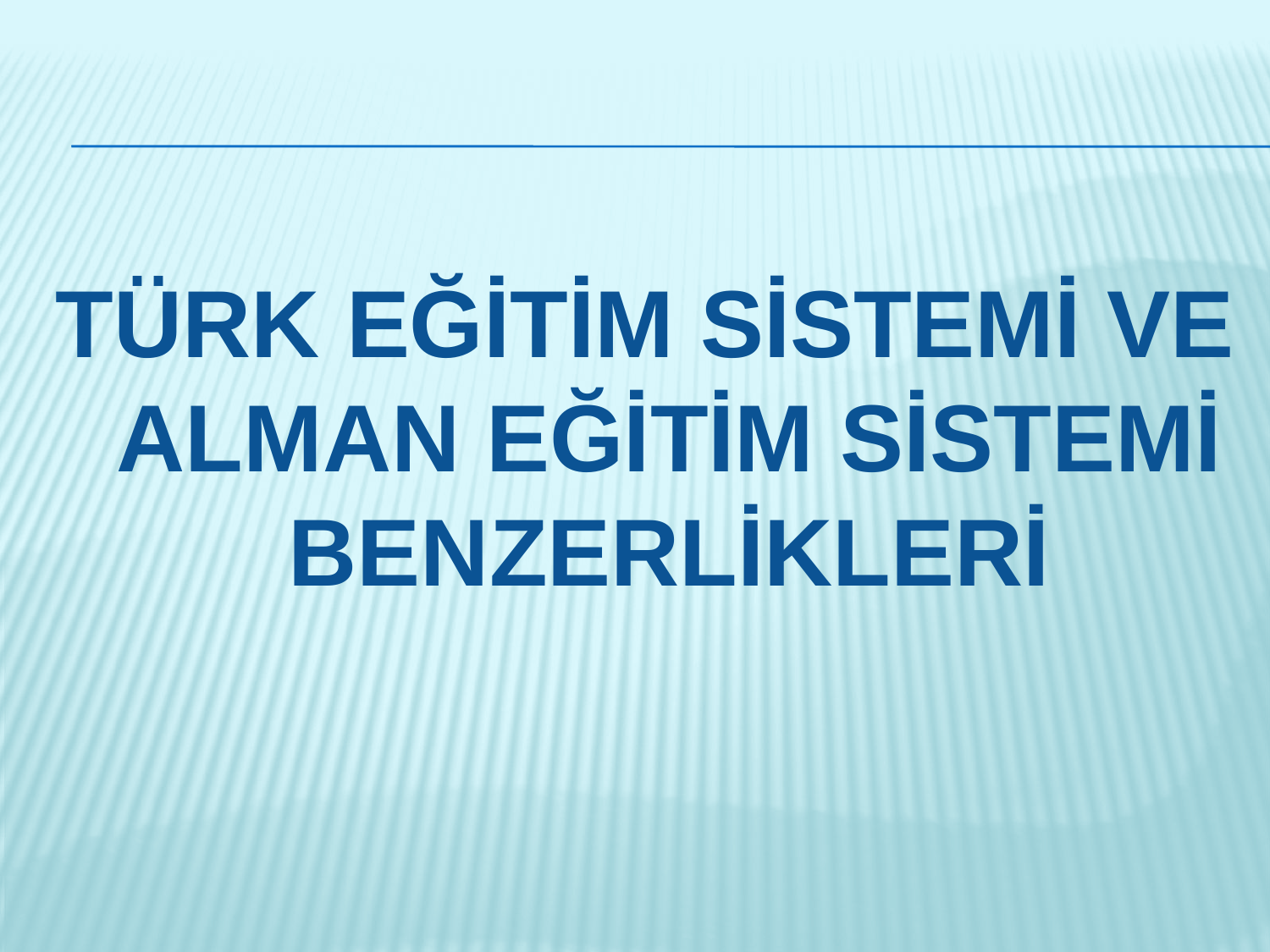

TÜRK EĞİTİM SİSTEMİ VE ALMAN EĞİTİM SİSTEMİ BENZERLİKLERİ